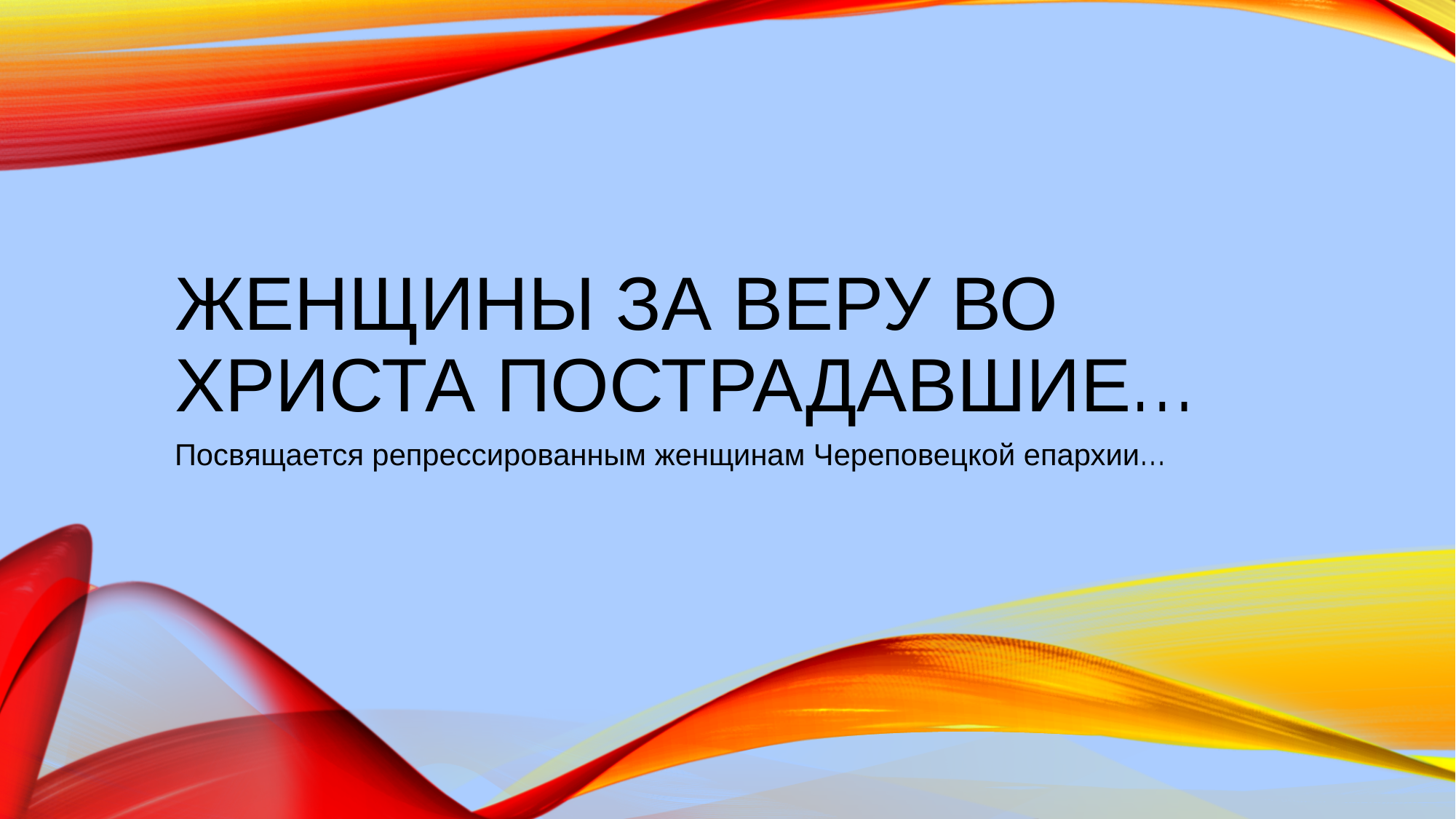

# Женщины за веру во Христа пострадавшие…
Посвящается репрессированным женщинам Череповецкой епархии…